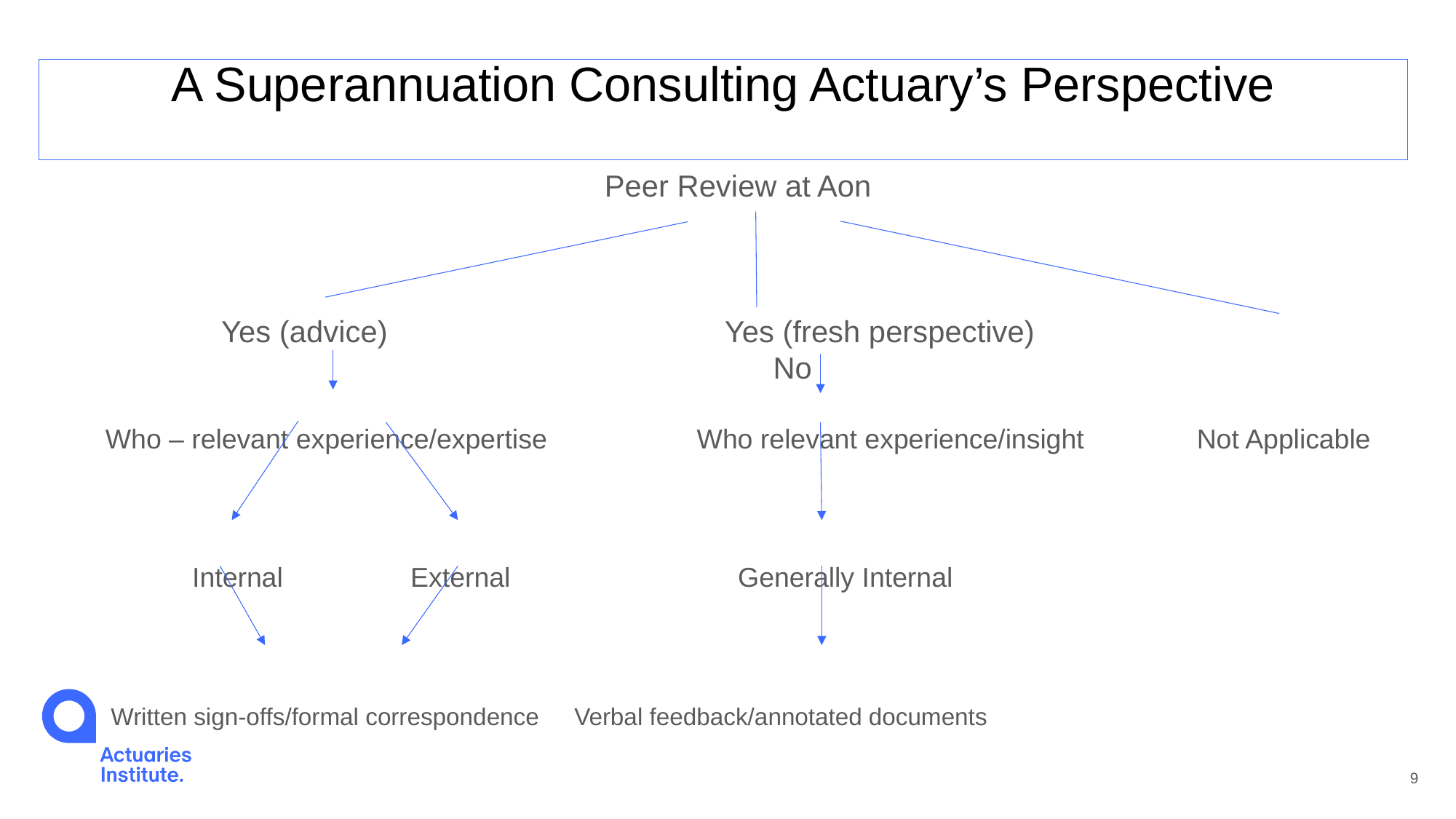

# A Superannuation Consulting Actuary’s Perspective
Peer Review at Aon

          Yes (advice)			     Yes (fresh perspective)				No
Who – relevant experience/expertise	      Who relevant experience/insight		Not Applicable

Internal		External			Generally Internal

Written sign-offs/formal correspondence	    Verbal feedback/annotated documents

9